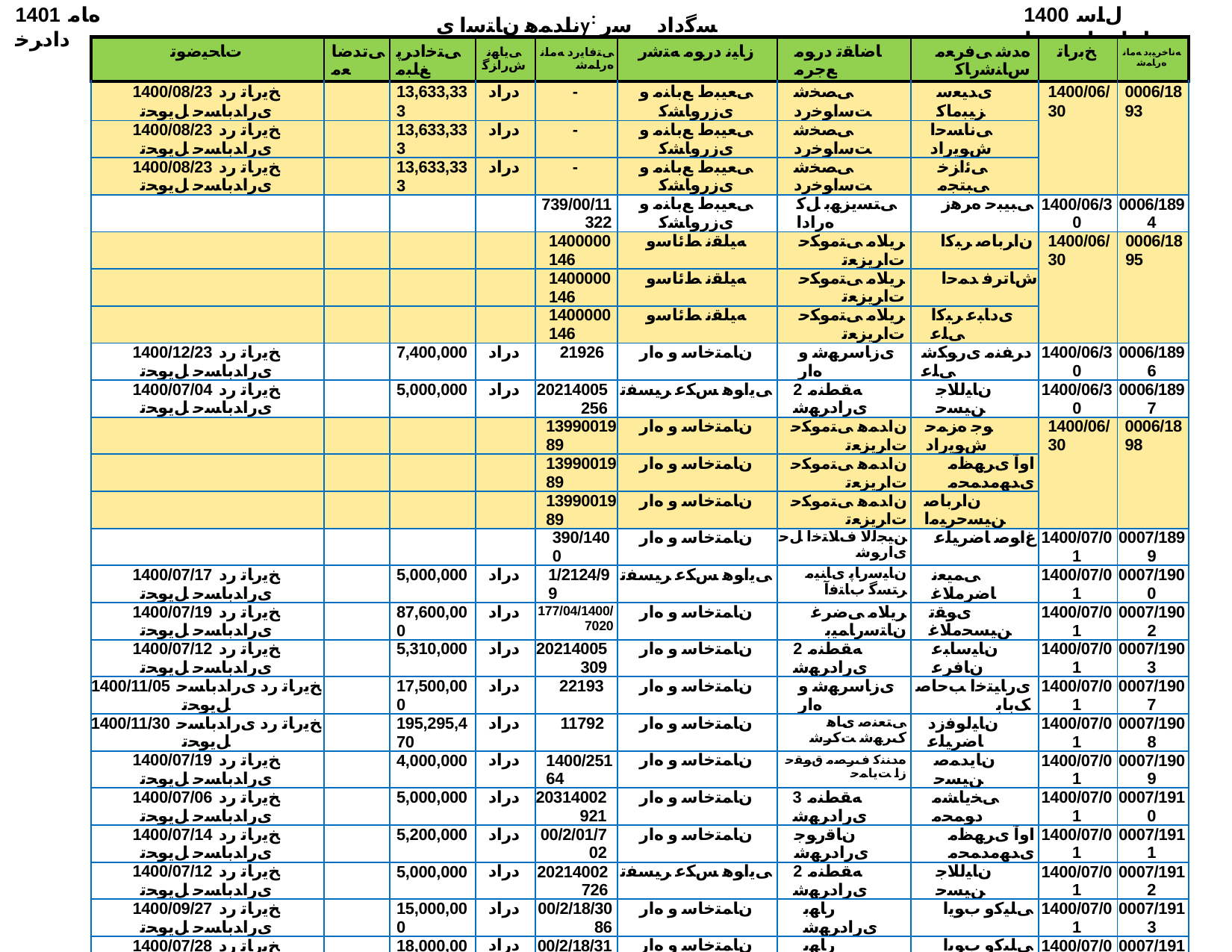

1401 ﻩﺎﻣ ﺩﺍﺩﺮﺧ
ناﺪﻤﻫ نﺎﺘﺳا یy: ﺴﮔداد  ﺳر نﺎﺳﺎﻨﺷرﺎ✓ نﻮﻧﺎ✓
1400 ﻝﺎﺳ ﺕﺎﻋﺎﺟﺭﺍ ﺖﺴﻴﻟ
| ﺕﺎﺤﻴﺿﻮﺗ | ﯽﺗﺪﺿﺎﻌﻣ | ﯽﺘﺧﺍﺩﺮﭘ ﻎﻠﺒﻣ | ﯽﻳﺎﻬﻧ ﺵﺭﺍﺰﮔ | ﯽﺘﻓﺎﻳﺭﺩ ﻪﻣﺎﻧ ﻩﺭﺎﻤﺷ | ﺯﺎﻴﻧ ﺩﺭﻮﻣ ﻪﺘﺷﺭ | ﺎﺿﺎﻘﺗ ﺩﺭﻮﻣ ﻊﺟﺮﻣ | ﻩﺪﺷ ﯽﻓﺮﻌﻣ ﺱﺎﻨﺷﺭﺎﮐ | ﺦﺑﺭﺎﺗ | ﻪﻧﺎﺧﺮﻴﺑﺩ ﻪﻣﺎﻧ ﻩﺭﺎﻤﺷ |
| --- | --- | --- | --- | --- | --- | --- | --- | --- | --- |
| 1400/08/23 ﺦﻳﺭﺎﺗ ﺭﺩ یﺭﺍﺪﺑﺎﺴﺣ ﻞﻳﻮﺤﺗ |  | 13,633,333 | ﺩﺭﺍﺩ | - | ﯽﻌﻴﺒﻁ ﻊﺑﺎﻨﻣ ﻭ یﺯﺭﻭﺎﺸﮐ | ﯽﺼﺨﺷ ﺖﺳﺍﻮﺧﺭﺩ | یﺪﻴﻌﺳ ﺰﻴﺒﻣﺎﮐ | 1400/06/30 | 0006/1893 |
| 1400/08/23 ﺦﻳﺭﺎﺗ ﺭﺩ یﺭﺍﺪﺑﺎﺴﺣ ﻞﻳﻮﺤﺗ |  | 13,633,333 | ﺩﺭﺍﺩ | - | ﯽﻌﻴﺒﻁ ﻊﺑﺎﻨﻣ ﻭ یﺯﺭﻭﺎﺸﮐ | ﯽﺼﺨﺷ ﺖﺳﺍﻮﺧﺭﺩ | ﯽﻧﺎﺴﺣﺍ ﺵﻮﻳﺭﺍﺩ |  |  |
| 1400/08/23 ﺦﻳﺭﺎﺗ ﺭﺩ یﺭﺍﺪﺑﺎﺴﺣ ﻞﻳﻮﺤﺗ |  | 13,633,333 | ﺩﺭﺍﺩ | - | ﯽﻌﻴﺒﻁ ﻊﺑﺎﻨﻣ ﻭ یﺯﺭﻭﺎﺸﮐ | ﯽﺼﺨﺷ ﺖﺳﺍﻮﺧﺭﺩ | ﯽﺋﺍﺰﺧ ﯽﺒﺘﺠﻣ |  |  |
|  |  |  |  | 739/00/11322 | ﯽﻌﻴﺒﻁ ﻊﺑﺎﻨﻣ ﻭ یﺯﺭﻭﺎﺸﮐ | ﯽﺘﺴﻳﺰﻬﺑ ﻞﮐ ﻩﺭﺍﺩﺍ | ﯽﺒﻴﺒﺣ ﻩﺮﻫﺯ | 1400/06/30 | 0006/1894 |
|  |  |  |  | 1400000146 | ﻪﻴﻠﻘﻧ ﻂﺋﺎﺳﻭ | ﺮﻳﻼﻣ ﯽﺘﻣﻮﮑﺣ ﺕﺍﺮﻳﺰﻌﺗ | ﻥﺍﺮﺑﺎﺻ ﺮﺒﮐﺍ | 1400/06/30 | 0006/1895 |
|  |  |  |  | 1400000146 | ﻪﻴﻠﻘﻧ ﻂﺋﺎﺳﻭ | ﺮﻳﻼﻣ ﯽﺘﻣﻮﮑﺣ ﺕﺍﺮﻳﺰﻌﺗ | ﺵﺎﺗﺮﻓ ﺪﻤﺣﺍ |  |  |
|  |  |  |  | 1400000146 | ﻪﻴﻠﻘﻧ ﻂﺋﺎﺳﻭ | ﺮﻳﻼﻣ ﯽﺘﻣﻮﮑﺣ ﺕﺍﺮﻳﺰﻌﺗ | یﺩﺎﺒﻋ ﺮﺒﮐﺍ ﯽﻠﻋ |  |  |
| 1400/12/23 ﺦﻳﺭﺎﺗ ﺭﺩ یﺭﺍﺪﺑﺎﺴﺣ ﻞﻳﻮﺤﺗ |  | 7,400,000 | ﺩﺭﺍﺩ | 21926 | ﻥﺎﻤﺘﺧﺎﺳ ﻭ ﻩﺍﺭ | یﺯﺎﺳﺮﻬﺷ ﻭ ﻩﺍﺭ | ﺩﺮﻔﻨﻣ یﺭﻮﮑﺷ ﯽﻠﻋ | 1400/06/30 | 0006/1896 |
| 1400/07/04 ﺦﻳﺭﺎﺗ ﺭﺩ یﺭﺍﺪﺑﺎﺴﺣ ﻞﻳﻮﺤﺗ |  | 5,000,000 | ﺩﺭﺍﺩ | 20214005256 | ﯽﻳﺍﻮﻫ ﺲﮑﻋ ﺮﻴﺴﻔﺗ | 2 ﻪﻘﻄﻨﻣ یﺭﺍﺩﺮﻬﺷ | ﻥﺎﻴﻟﻼﺟ ﻦﻴﺴﺣ | 1400/06/30 | 0006/1897 |
|  |  |  |  | 1399001989 | ﻥﺎﻤﺘﺧﺎﺳ ﻭ ﻩﺍﺭ | ﻥﺍﺪﻤﻫ ﯽﺘﻣﻮﮑﺣ ﺕﺍﺮﻳﺰﻌﺗ | ﻮﺟ ﻩﺰﻤﺣ ﺵﻮﻳﺭﺍﺩ | 1400/06/30 | 0006/1898 |
|  |  |  |  | 1399001989 | ﻥﺎﻤﺘﺧﺎﺳ ﻭ ﻩﺍﺭ | ﻥﺍﺪﻤﻫ ﯽﺘﻣﻮﮑﺣ ﺕﺍﺮﻳﺰﻌﺗ | ﺍﻭﺁ یﺮﻬﻈﻣ یﺪﻬﻣﺪﻤﺤﻣ |  |  |
|  |  |  |  | 1399001989 | ﻥﺎﻤﺘﺧﺎﺳ ﻭ ﻩﺍﺭ | ﻥﺍﺪﻤﻫ ﯽﺘﻣﻮﮑﺣ ﺕﺍﺮﻳﺰﻌﺗ | ﻥﺍﺮﺑﺎﺻ ﻦﻴﺴﺣﺮﻴﻣﺍ |  |  |
|  |  |  |  | 390/1400 | ﻥﺎﻤﺘﺧﺎﺳ ﻭ ﻩﺍﺭ | ﻦﻴﺠﻟﻻ ﻑﻼﺘﺧﺍ ﻞﺣ یﺍﺭﻮﺷ | ﻍﺍﻮﺻ ﺎﺿﺮﻴﻠﻋ | 1400/07/01 | 0007/1899 |
| 1400/07/17 ﺦﻳﺭﺎﺗ ﺭﺩ یﺭﺍﺪﺑﺎﺴﺣ ﻞﻳﻮﺤﺗ |  | 5,000,000 | ﺩﺭﺍﺩ | 1/2124/99 | ﯽﻳﺍﻮﻫ ﺲﮑﻋ ﺮﻴﺴﻔﺗ | ﻥﺎﻴﺳﺭﺎﭘ یﺎﻨﻴﻣ ﺮﺘﺴﮔ ﺏﺎﺘﻓﺁ | ﯽﻤﻴﻌﻧ ﺎﺿﺮﻣﻼﻏ | 1400/07/01 | 0007/1900 |
| 1400/07/19 ﺦﻳﺭﺎﺗ ﺭﺩ یﺭﺍﺪﺑﺎﺴﺣ ﻞﻳﻮﺤﺗ |  | 87,600,000 | ﺩﺭﺍﺩ | 177/04/1400/7020 | ﻥﺎﻤﺘﺧﺎﺳ ﻭ ﻩﺍﺭ | ﺮﻳﻼﻣ ﯽﺿﺮﻏ ﻥﺎﺘﺳﺭﺎﻤﻴﺑ | یﻮﻘﺗ ﻦﻴﺴﺤﻣﻼﻏ | 1400/07/01 | 0007/1902 |
| 1400/07/12 ﺦﻳﺭﺎﺗ ﺭﺩ یﺭﺍﺪﺑﺎﺴﺣ ﻞﻳﻮﺤﺗ |  | 5,310,000 | ﺩﺭﺍﺩ | 20214005309 | ﻥﺎﻤﺘﺧﺎﺳ ﻭ ﻩﺍﺭ | 2 ﻪﻘﻄﻨﻣ یﺭﺍﺩﺮﻬﺷ | ﻥﺎﻴﺳﺎﺒﻋ ﻥﺎﻓﺮﻋ | 1400/07/01 | 0007/1903 |
| 1400/11/05 ﺦﻳﺭﺎﺗ ﺭﺩ یﺭﺍﺪﺑﺎﺴﺣ ﻞﻳﻮﺤﺗ |  | 17,500,000 | ﺩﺭﺍﺩ | 22193 | ﻥﺎﻤﺘﺧﺎﺳ ﻭ ﻩﺍﺭ | یﺯﺎﺳﺮﻬﺷ ﻭ ﻩﺍﺭ | یﺭﺎﻴﺘﺧﺍ ﺐﺣﺎﺻ ﮏﺑﺎﺑ | 1400/07/01 | 0007/1907 |
| 1400/11/30 ﺦﻳﺭﺎﺗ ﺭﺩ یﺭﺍﺪﺑﺎﺴﺣ ﻞﻳﻮﺤﺗ |  | 195,295,470 | ﺩﺭﺍﺩ | 11792 | ﻥﺎﻤﺘﺧﺎﺳ ﻭ ﻩﺍﺭ | ﯽﺘﻌﻨﺻ یﺎﻫ کﺮﻬﺷ ﺖﮐﺮﺷ | ﻥﺎﻴﻟﻮﻓﺯﺩ ﺎﺿﺮﻴﻠﻋ | 1400/07/01 | 0007/1908 |
| 1400/07/19 ﺦﻳﺭﺎﺗ ﺭﺩ یﺭﺍﺪﺑﺎﺴﺣ ﻞﻳﻮﺤﺗ |  | 4,000,000 | ﺩﺭﺍﺩ | 1400/25164 | ﻥﺎﻤﺘﺧﺎﺳ ﻭ ﻩﺍﺭ | ﻩﺪﻨﻨﮐ ﻑﺮﺼﻣ ﻕﻮﻘﺣ ﺯﺍ ﺖﻳﺎﻤﺣ | ﻥﺎﻳﺪﻤﺻ ﻦﻴﺴﺣ | 1400/07/01 | 0007/1909 |
| 1400/07/06 ﺦﻳﺭﺎﺗ ﺭﺩ یﺭﺍﺪﺑﺎﺴﺣ ﻞﻳﻮﺤﺗ |  | 5,000,000 | ﺩﺭﺍﺩ | 20314002921 | ﻥﺎﻤﺘﺧﺎﺳ ﻭ ﻩﺍﺭ | 3 ﻪﻘﻄﻨﻣ یﺭﺍﺩﺮﻬﺷ | ﯽﺨﻳﺎﺸﻣ ﺩﻮﻤﺤﻣ | 1400/07/01 | 0007/1910 |
| 1400/07/14 ﺦﻳﺭﺎﺗ ﺭﺩ یﺭﺍﺪﺑﺎﺴﺣ ﻞﻳﻮﺤﺗ |  | 5,200,000 | ﺩﺭﺍﺩ | 00/2/01/702 | ﻥﺎﻤﺘﺧﺎﺳ ﻭ ﻩﺍﺭ | ﻥﺎﻗﺭﻮﺟ یﺭﺍﺩﺮﻬﺷ | ﺍﻭﺁ یﺮﻬﻈﻣ یﺪﻬﻣﺪﻤﺤﻣ | 1400/07/01 | 0007/1911 |
| 1400/07/12 ﺦﻳﺭﺎﺗ ﺭﺩ یﺭﺍﺪﺑﺎﺴﺣ ﻞﻳﻮﺤﺗ |  | 5,000,000 | ﺩﺭﺍﺩ | 20214002726 | ﯽﻳﺍﻮﻫ ﺲﮑﻋ ﺮﻴﺴﻔﺗ | 2 ﻪﻘﻄﻨﻣ یﺭﺍﺩﺮﻬﺷ | ﻥﺎﻴﻟﻼﺟ ﻦﻴﺴﺣ | 1400/07/01 | 0007/1912 |
| 1400/09/27 ﺦﻳﺭﺎﺗ ﺭﺩ یﺭﺍﺪﺑﺎﺴﺣ ﻞﻳﻮﺤﺗ |  | 15,000,000 | ﺩﺭﺍﺩ | 00/2/18/3086 | ﻥﺎﻤﺘﺧﺎﺳ ﻭ ﻩﺍﺭ | ﺭﺎﻬﺑ یﺭﺍﺩﺮﻬﺷ | ﯽﻠﻴﮐﻭ ﺏﻮﻳﺍ | 1400/07/01 | 0007/1913 |
| 1400/07/28 ﺦﻳﺭﺎﺗ ﺭﺩ یﺭﺍﺪﺑﺎﺴﺣ ﻞﻳﻮﺤﺗ |  | 18,000,000 | ﺩﺭﺍﺩ | 00/2/18/3193 | ﻥﺎﻤﺘﺧﺎﺳ ﻭ ﻩﺍﺭ | ﺭﺎﻬﺑ یﺭﺍﺩﺮﻬﺷ | ﯽﻠﻴﮐﻭ ﺏﻮﻳﺍ | 1400/07/01 | 0007/1915 |
| 1400/10/12 ﺦﻳﺭﺎﺗ ﺭﺩ یﺭﺍﺪﺑﺎﺴﺣ ﻞﻳﻮﺤﺗ |  | 10,000,000 | ﺩﺭﺍﺩ | 1/1348040 | ﯽﻧﺎﻤﺘﺧﺎﺳ ﺕﺎﺴﻴﺳﺎﺗ | ﯽﻨﻴﻤﺧ ﻡﺎﻣﺍ ﺩﺍﺪﻣﺍ ﻪﺘﻴﻤﮐ | یﺪﻴﺠﻣ ﺵﺭﺁ | 1400/07/01 | 0007/1916 |
| 1400/07/03 ﺦﻳﺭﺎﺗ ﺭﺩ یﺭﺍﺪﺑﺎﺴﺣ ﻞﻳﻮﺤﺗ |  | 19,500,000 | ﺩﺭﺍﺩ | 11/400/993 | ﻥﺎﻤﺘﺧﺎﺳ ﻭ ﻩﺍﺭ | ﻥﺍﺪﻤﻫ ﯽﺘﻌﻨﺻ ﻩﺎﮕﺸﻧﺍﺩ | ﯽﺴﻳﻭﺍﺪﺧ ﺪﻤﺣﺍ | 1400/07/01 | 0007/1917 |
| 1400/08/18 ﺦﻳﺭﺎﺗ ﺭﺩ یﺭﺍﺪﺑﺎﺴﺣ ﻞﻳﻮﺤﺗ |  | 5,000,000 | ﺩﺭﺍﺩ | 14/17/6570 | ﯽﻳﺍﻮﻫ ﺲﮑﻋ ﺮﻴﺴﻔﺗ | ﻥﺍﺪﻤﻫ یﺯﺭﻭﺎﺸﮐ ﺩﺎﻬﺟ | ﻥﺎﻳﺪﺳﺍ ﻕﺩﺎﺻﺪﻤﺤﻣ | 1400/07/01 | 0007/1919 |
| 1400/07/28 ﺦﻳﺭﺎﺗ ﺭﺩ یﺭﺍﺪﺑﺎﺴﺣ ﻞﻳﻮﺤﺗ |  | 7,125,000 | ﺩﺭﺍﺩ | 00/21/11390/ﺹ | ﯽﻧﺎﻤﺘﺧﺎﺳ ﺕﺎﺴﻴﺳﺎﺗ | ﻥﺍﺪﻤﻫ ﻩﺎﮕﭘ ﺮﻴﺷ ﺖﮐﺮﺷ | ﯽﻧﺎﻤﻴﻠﺳ ﻡﺍﺭﺁ | 1400/07/01 | 0007/1920 |
| 1400/08/10 ﺦﻳﺭﺎﺗ ﺭﺩ ﺖﺧﺍﺩﺮﭘ ﺶﻴﭘ |  | 20,000,000 |  | 1/6384 | ﯽﻧﺎﻤﺘﺧﺎﺳ ﺕﺎﺴﻴﺳﺎﺗ | ﺩﺎﺑﺁﺪﺳﺍ ﯽﮑﺷﺰﭘ ﻡﻮﻠﻋ ﻩﺪﮑﺸﻧﺍﺩ | یﺪﻴﺠﻣ ﺵﺭﺁ | 1400/07/03 | 0007/1950 |
| 1400/11/07 ﺦﻳﺭﺎﺗ ﺭﺩ یﺭﺍﺪﺑﺎﺴﺣ ﻞﻳﻮﺤﺗ |  | 12,000,000 | ﺩﺭﺍﺩ | 1/6384 | ﺕﺎﻋﻼﻁﺍ یﺭﻭﺎﻨﻓ ﻭ ﺮﺗﻮﻴﭙﻣﺎﮐ | ﺩﺎﺑﺁﺪﺳﺍ ﯽﮑﺷﺰﭘ ﻡﻮﻠﻋ ﻩﺪﮑﺸﻧﺍﺩ | یﻮﺧﻮﮑﻴﻧ ﻕﺩﺎﺻﺪﻤﺤﻣ |  |  |
| 1400/11/07 ﺦﻳﺭﺎﺗ ﺭﺩ یﺭﺍﺪﺑﺎﺴﺣ ﻞﻳﻮﺤﺗ |  | 14,500,000 | ﺩﺭﺍﺩ | 1/6384 | ﯽﮑﺷﺰﭘ ﯽﺳﺪﻨﻬﻣ | ﺩﺎﺑﺁﺪﺳﺍ ﯽﮑﺷﺰﭘ ﻡﻮﻠﻋ ﻩﺪﮑﺸﻧﺍﺩ | ﻞﺻﺎﺣ ﺩﺍﺮﻣ ﺯﻭﺮﻬﺑ |  |  |
| 1400/11/07 ﺦﻳﺭﺎﺗ ﺭﺩ یﺭﺍﺪﺑﺎﺴﺣ ﻞﻳﻮﺤﺗ |  | 11,200,000 | ﺩﺭﺍﺩ | 1/6384 | یﺭﺍﺩﺍ ﻡﺯﺍﻮﻟ | ﺩﺎﺑﺁﺪﺳﺍ ﯽﮑﺷﺰﭘ ﻡﻮﻠﻋ ﻩﺪﮑﺸﻧﺍﺩ | ﯽﻤﻳﺮﮐ ﻦﻴﺸﻓﺍ |  |  |
| 1400/08/06 ﺦﻳﺭﺎﺗ ﺭﺩ یﺭﺍﺪﺑﺎﺴﺣ ﻞﻳﻮﺤﺗ |  | 4,000,000 | ﺩﺭﺍﺩ | - | ﺕﺎﻋﻼﻁﺍ یﺭﻭﺎﻨﻓ ﻭ ﺮﺗﻮﻴﭙﻣﺎﮐ | ﯽﺼﺨﺷ ﺖﺳﺍﻮﺧﺭﺩ | یﻮﺧﻮﮑﻴﻧ ﻕﺩﺎﺻﺪﻤﺤﻣ | 1400/07/03 | 0007/1951 |
| 1400/07/08 ﺦﻳﺭﺎﺗ ﺭﺩ یﺭﺍﺪﺑﺎﺴﺣ ﻞﻳﻮﺤﺗ |  | 5,000,000 | ﺩﺭﺍﺩ | 20214005409 | ﯽﻳﺍﻮﻫ ﺲﮑﻋ ﺮﻴﺴﻔﺗ | 2 ﻪﻘﻄﻨﻣ یﺭﺍﺩﺮﻬﺷ | ﺮﻴﻤﻟﺎﻣ ﺱﺎﺒﻋ | 1400/07/03 | 0007/1954 |
|  |  |  |  | 29 | ﻥﺎﻤﺘﺧﺎﺳ ﻭ ﻩﺍﺭ | ﻪﭙﺗ ﻞﮔ ﺶﺨﺑ یﺮﻔﻴﮐ ﻡﺎﮑﺣﺍ یﺍﺮﺟﺍ ﻪﺒﻌﺷ | ﯽﻧﺎﺧ ﻢﻴﻫﺍﺮﺑﺍ ﻝﻮﺳﺭ | 1400/07/03 | 0007/1955 |
| 1400/09/04 ﺦﻳﺭﺎﺗ ﺭﺩ یﺭﺍﺪﺑﺎﺴﺣ ﻞﻳﻮﺤﺗ |  | 4,000,000 | ﺩﺭﺍﺩ | 22356 | ﻥﺎﻤﺘﺧﺎﺳ ﻭ ﻩﺍﺭ | یﺯﺎﺳﺮﻬﺷ ﻭ ﻩﺍﺭ | ﺩﺮﻔﻨﻣ یﺭﻮﮑﺷ ﯽﻠﻋ | 1400/07/03 | 0007/1956 |
|  |  |  |  | 109/1/22878 | ﺏﻮﭼ ﻊﻳﺎﻨﺻ | ﺮﻳﻼﻣ ﯽﺘﻣﻮﮑﺣ ﺕﺍﺮﻳﺰﻌﺗ | ﻦﻴﺘﻣ ﺎﺿﺭﺪﻴﻤﺣ | 1400/07/03 | 0007/1957 |
| 1400/10/26 ﺦﻳﺭﺎﺗ ﺭﺩ یﺭﺍﺪﺑﺎﺴﺣ ﻞﻳﻮﺤﺗ |  | 13,530,000 | ﺩﺭﺍﺩ | 109/1/22878 | ﯽﻧﺎﻤﺘﺧﺎﺳ ﺕﺎﺴﻴﺳﺎﺗ | ﻥﺍﺪﻤﻫ یﺯﺭﻭﺎﺸﮐ ﺩﺎﻬﺟ | ﻥﺎﻴﺘﻳﺍﺪﻫ یﺪﻬﻣ | 1400/07/04 | 0007/1962 |